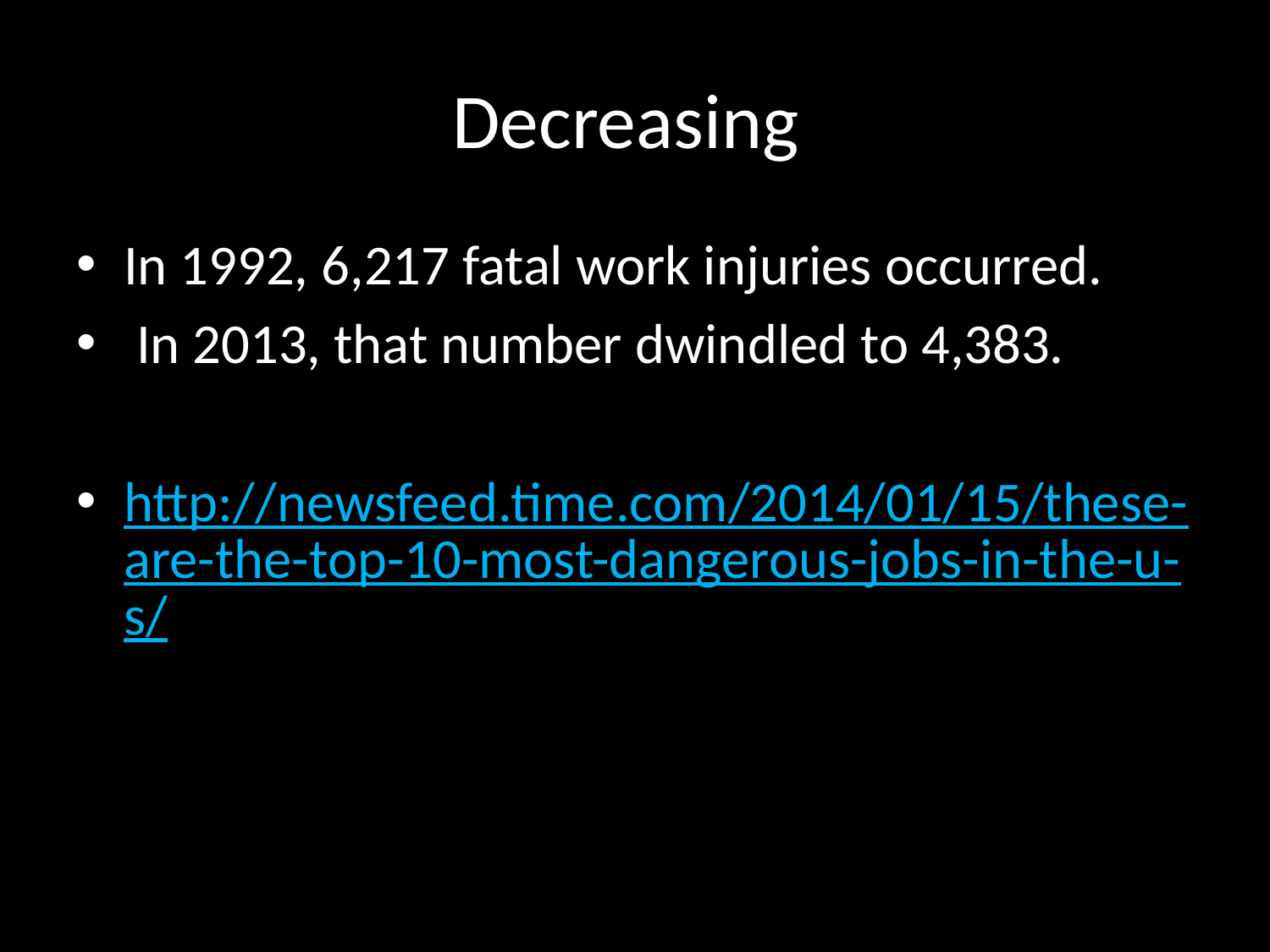

# Decreasing
In 1992, 6,217 fatal work injuries occurred.
 In 2013, that number dwindled to 4,383.

http://newsfeed.time.com/2014/01/15/these-are-the-top-10-most-dangerous-jobs-in-the-u-s/